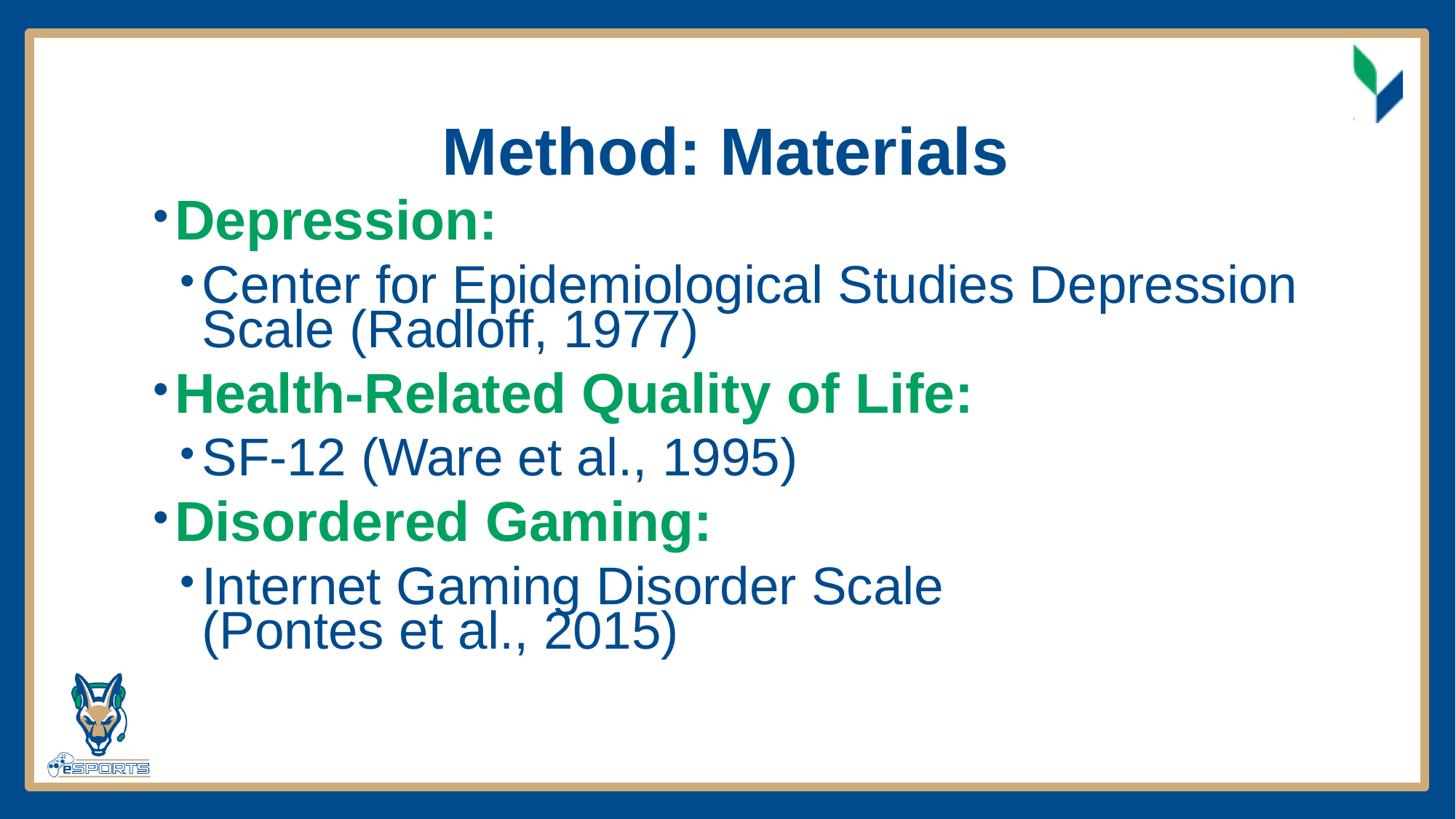

# Method: Materials
Depression:
Center for Epidemiological Studies Depression Scale (Radloff, 1977)
Health-Related Quality of Life:
SF-12 (Ware et al., 1995)
Disordered Gaming:
Internet Gaming Disorder Scale
(Pontes et al., 2015)